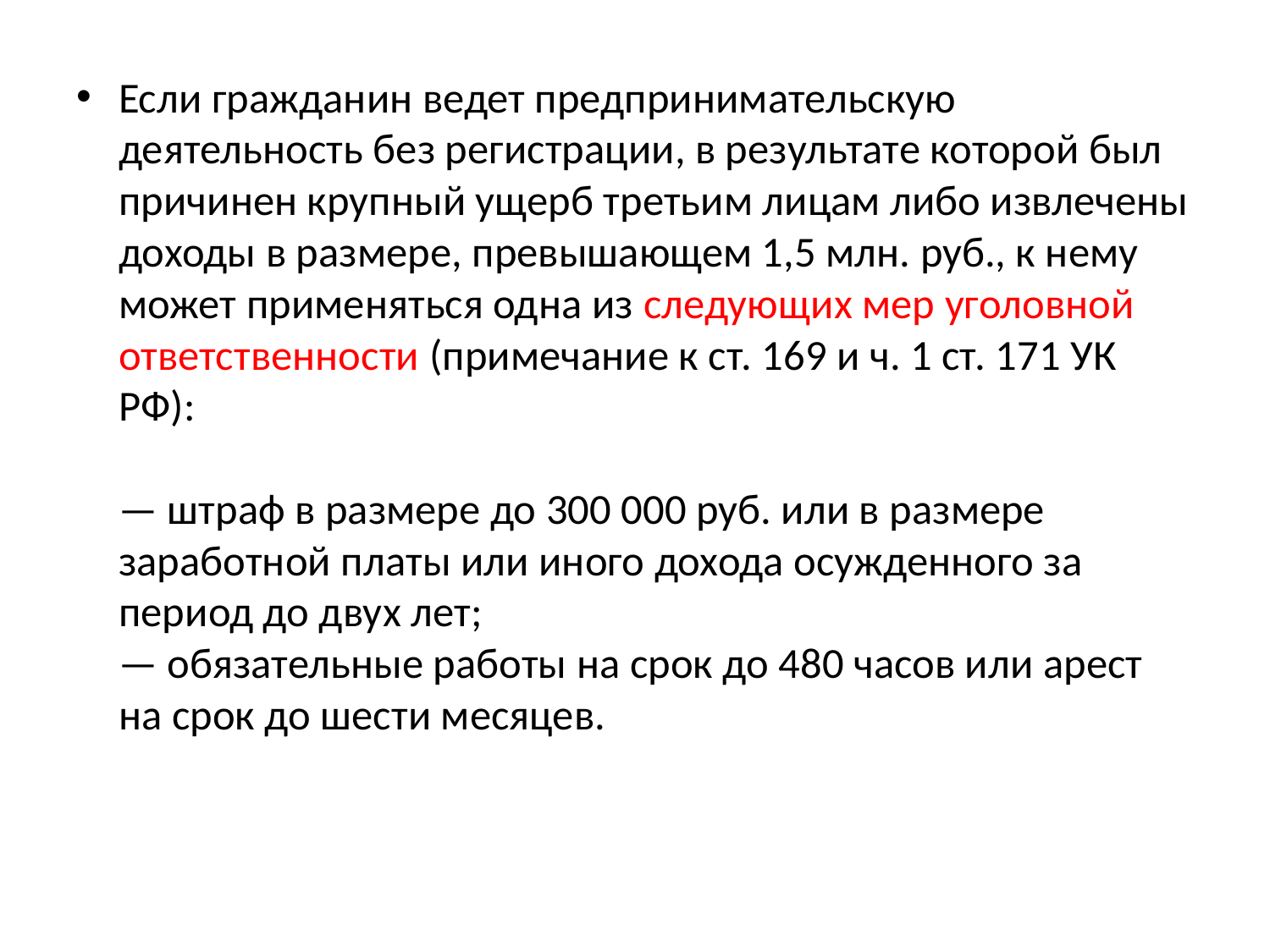

Если гражданин ведет предпринимательскую деятельность без регистрации, в результате которой был причинен крупный ущерб третьим лицам либо извлечены доходы в размере, превышающем 1,5 млн. руб., к нему может применяться одна из следующих мер уголовной ответственности (примечание к ст. 169 и ч. 1 ст. 171 УК РФ):
— штраф в размере до 300 000 руб. или в размере заработной платы или иного дохода осужденного за период до двух лет;
— обязательные работы на срок до 480 часов или арест на срок до шести месяцев.